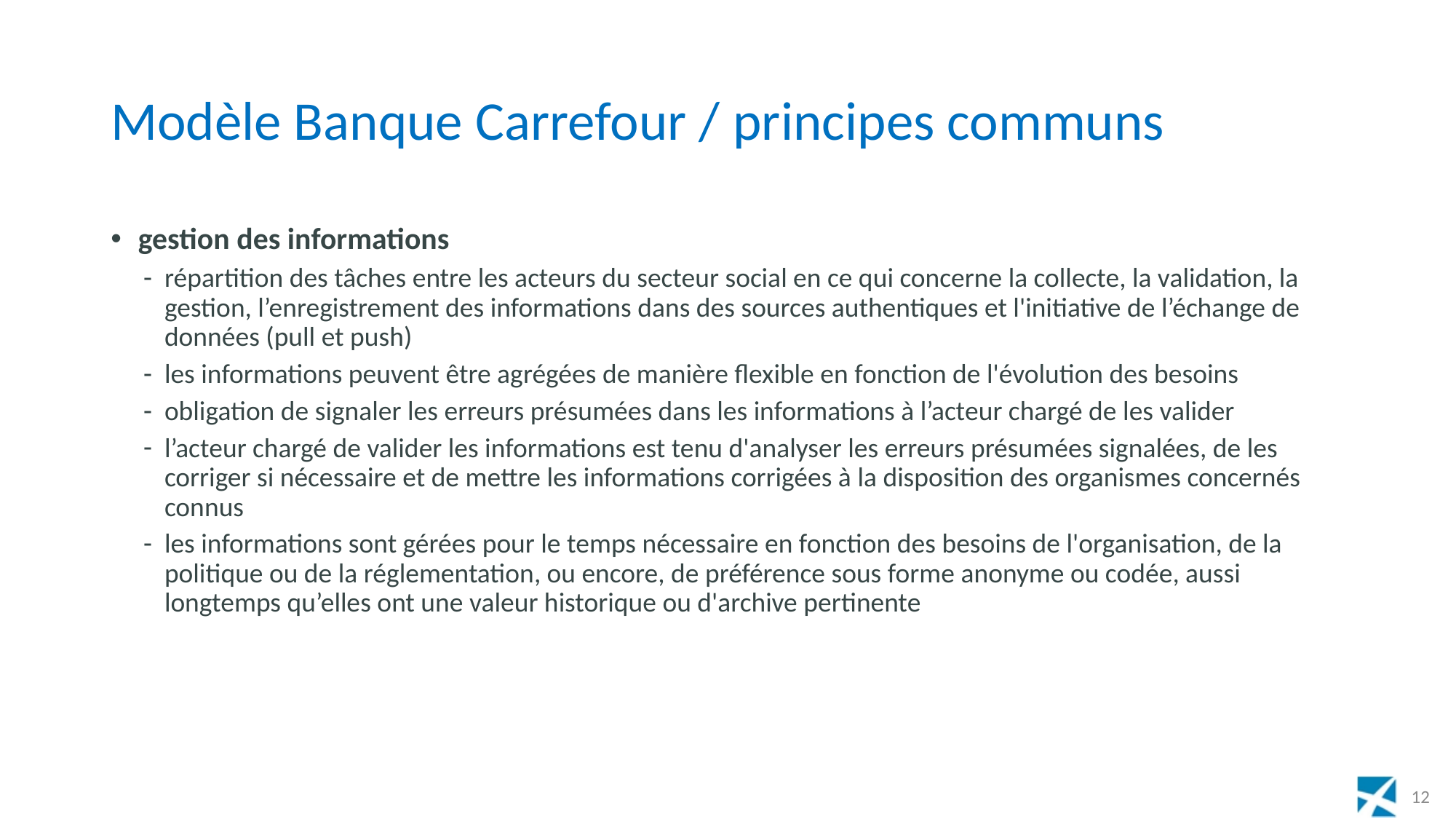

# Modèle Banque Carrefour / principes communs
gestion des informations
répartition des tâches entre les acteurs du secteur social en ce qui concerne la collecte, la validation, la gestion, l’enregistrement des informations dans des sources authentiques et l'initiative de l’échange de données (pull et push)
les informations peuvent être agrégées de manière flexible en fonction de l'évolution des besoins
obligation de signaler les erreurs présumées dans les informations à l’acteur chargé de les valider
l’acteur chargé de valider les informations est tenu d'analyser les erreurs présumées signalées, de les corriger si nécessaire et de mettre les informations corrigées à la disposition des organismes concernés connus
les informations sont gérées pour le temps nécessaire en fonction des besoins de l'organisation, de la politique ou de la réglementation, ou encore, de préférence sous forme anonyme ou codée, aussi longtemps qu’elles ont une valeur historique ou d'archive pertinente
12